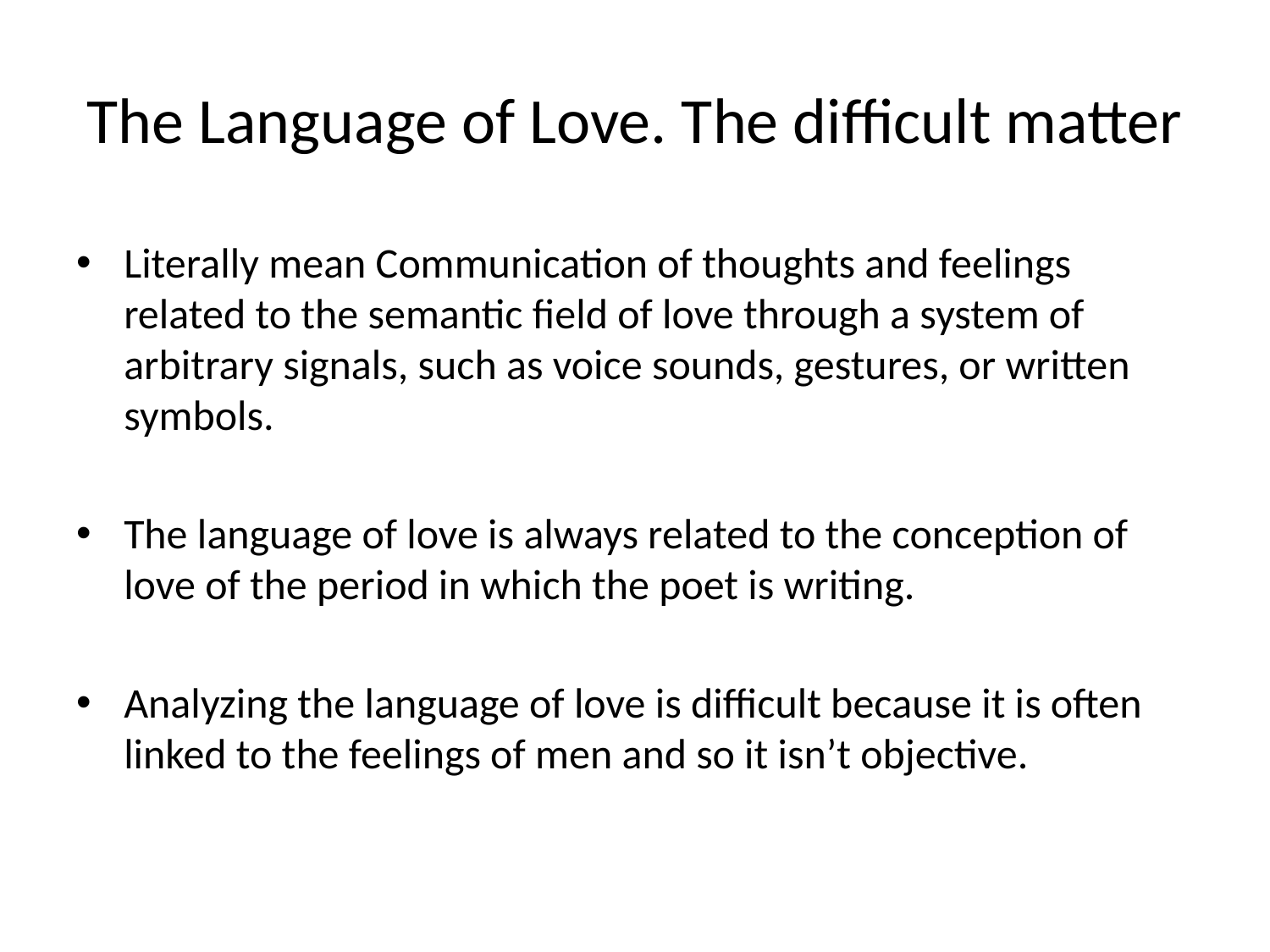

# The Language of Love. The difficult matter
Literally mean Communication of thoughts and feelings related to the semantic field of love through a system of arbitrary signals, such as voice sounds, gestures, or written symbols.

The language of love is always related to the conception of love of the period in which the poet is writing.

Analyzing the language of love is difficult because it is often linked to the feelings of men and so it isn’t objective.